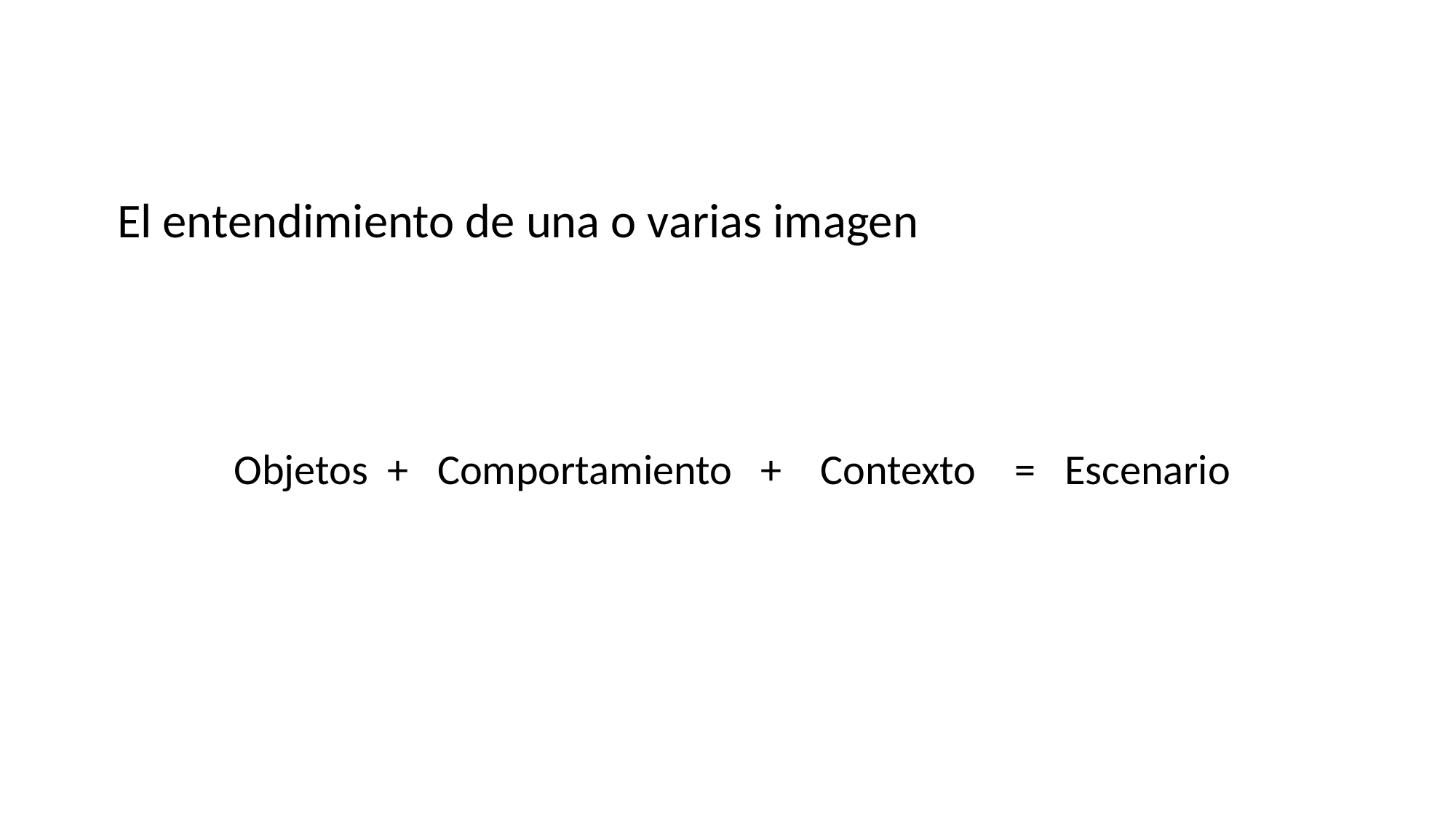

El entendimiento de una o varias imagen
Objetos  +   Comportamiento   +    Contexto    =   Escenario